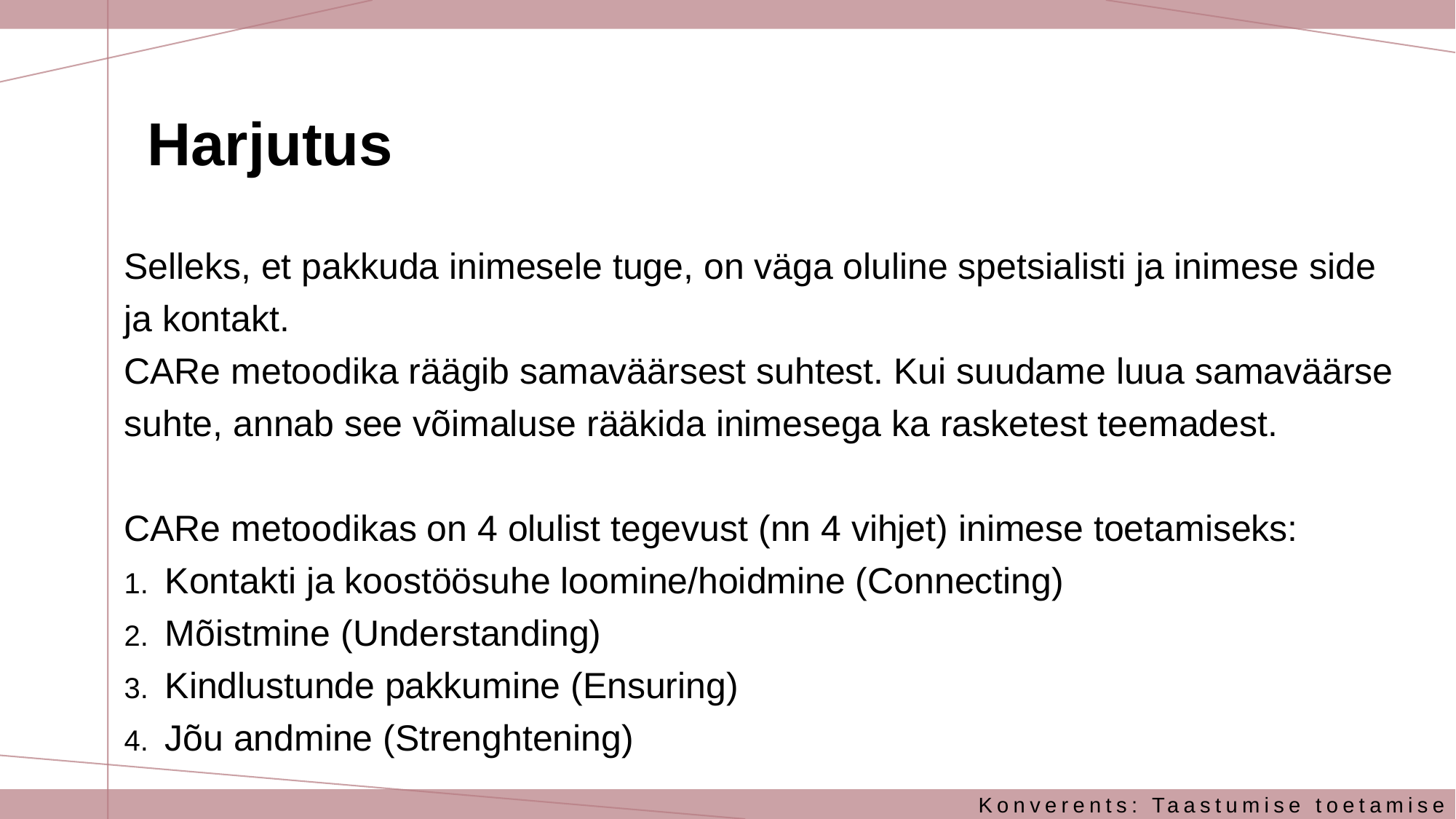

# Harjutus
Selleks, et pakkuda inimesele tuge, on väga oluline spetsialisti ja inimese side ja kontakt.
CARe metoodika räägib samaväärsest suhtest. Kui suudame luua samaväärse suhte, annab see võimaluse rääkida inimesega ka rasketest teemadest.

CARe metoodikas on 4 olulist tegevust (nn 4 vihjet) inimese toetamiseks:
Kontakti ja koostöösuhe loomine/hoidmine (Connecting)
Mõistmine (Understanding)
Kindlustunde pakkumine (Ensuring)
Jõu andmine (Strenghtening)